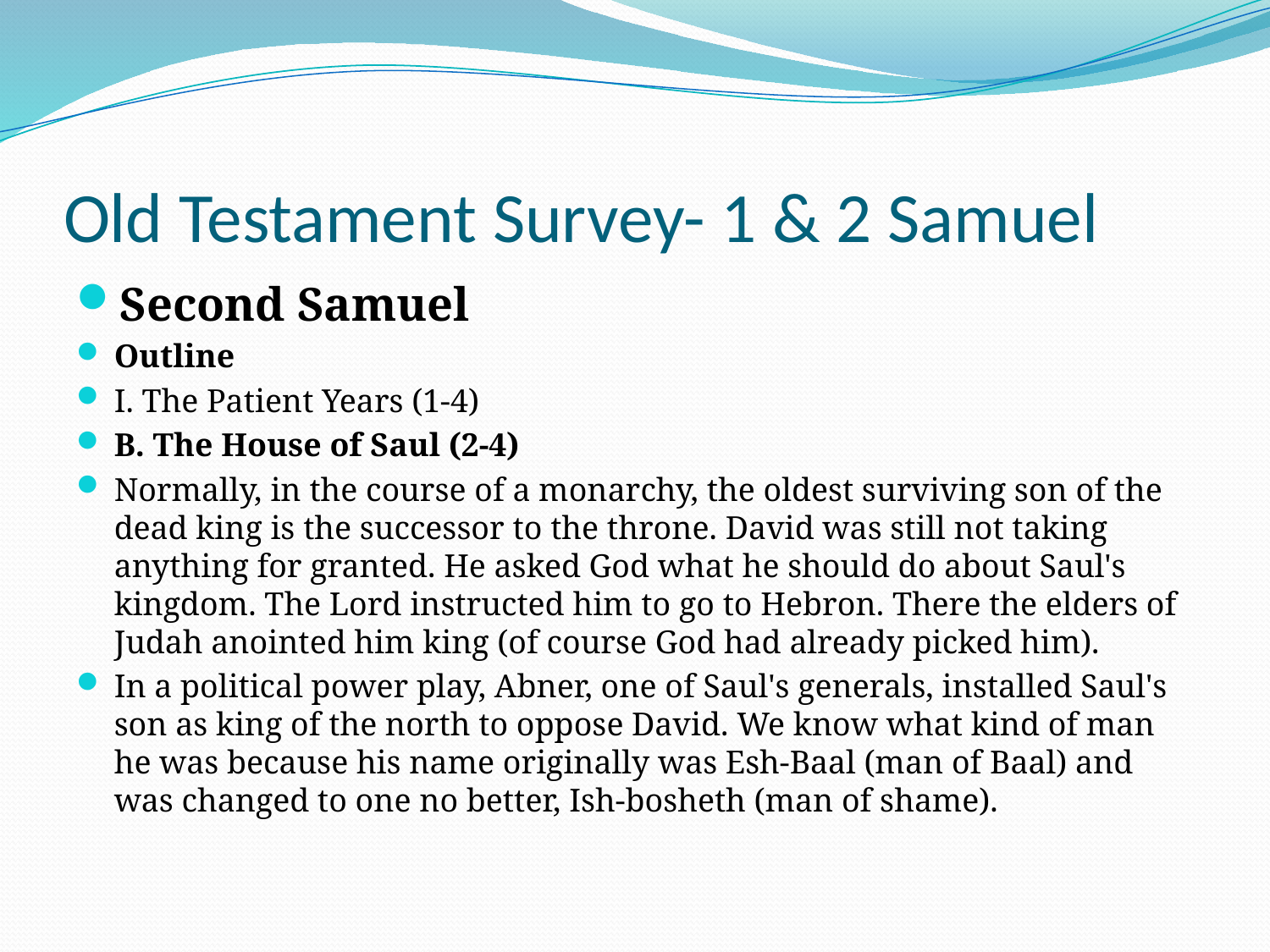

# Old Testament Survey- 1 & 2 Samuel
Second Samuel
Outline
I. The Patient Years (1-4)
B. The House of Saul (2-4)
Normally, in the course of a monarchy, the oldest surviving son of the dead king is the successor to the throne. David was still not taking anything for granted. He asked God what he should do about Saul's kingdom. The Lord instructed him to go to Hebron. There the elders of Judah anointed him king (of course God had already picked him).
In a political power play, Abner, one of Saul's generals, installed Saul's son as king of the north to oppose David. We know what kind of man he was because his name originally was Esh-Baal (man of Baal) and was changed to one no better, Ish-bosheth (man of shame).